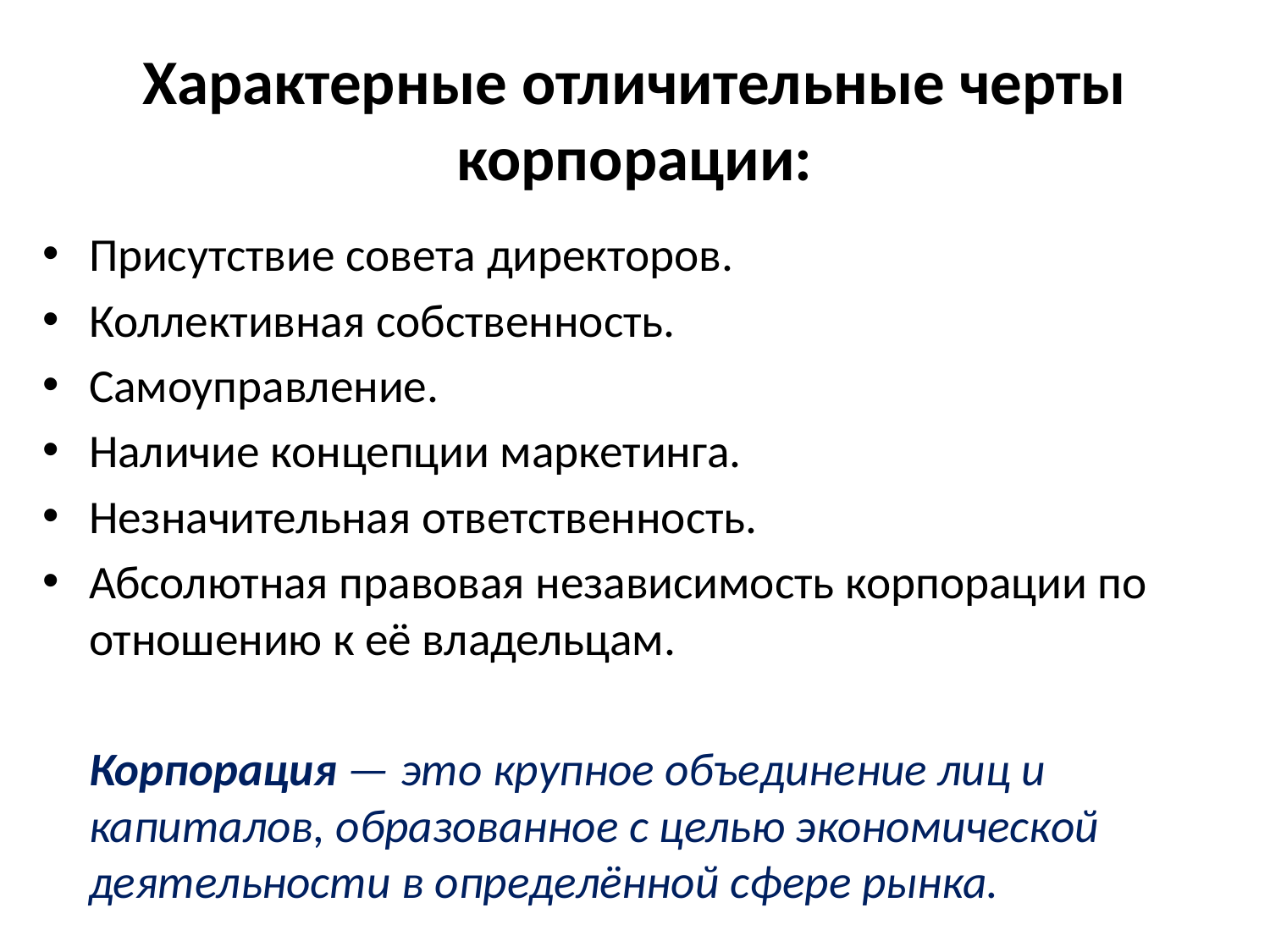

# Характерные отличительные черты корпорации:
Присутствие совета директоров.
Коллективная собственность.
Самоуправление.
Наличие концепции маркетинга.
Незначительная ответственность.
Абсолютная правовая независимость корпорации по отношению к её владельцам.

		Корпорация — это крупное объединение лиц и капиталов, образованное с целью экономической деятельности в определённой сфере рынка.